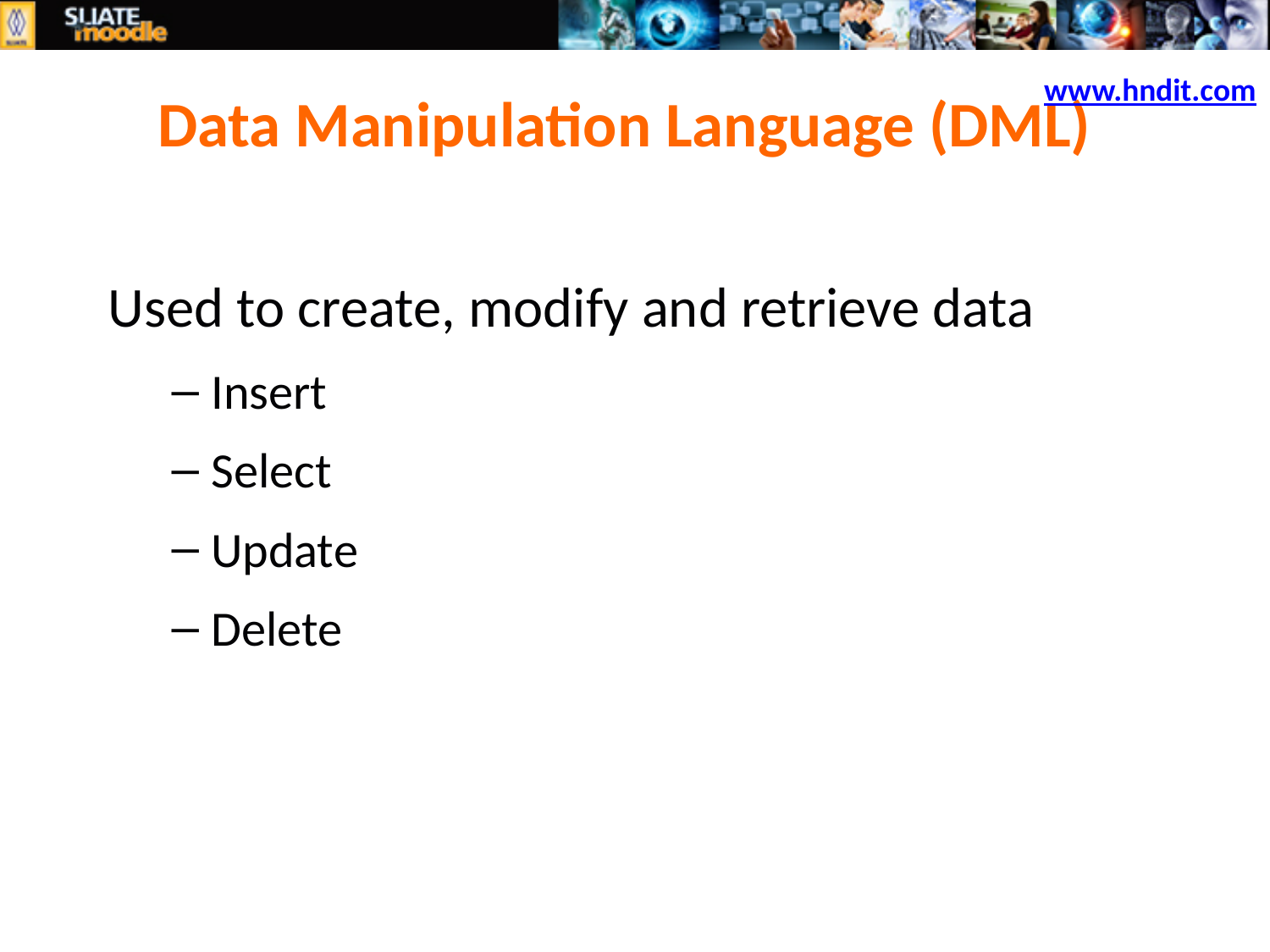

# Data Manipulation Language (DML)
www.hndit.com
Used to create, modify and retrieve data
Insert
Select
Update
Delete